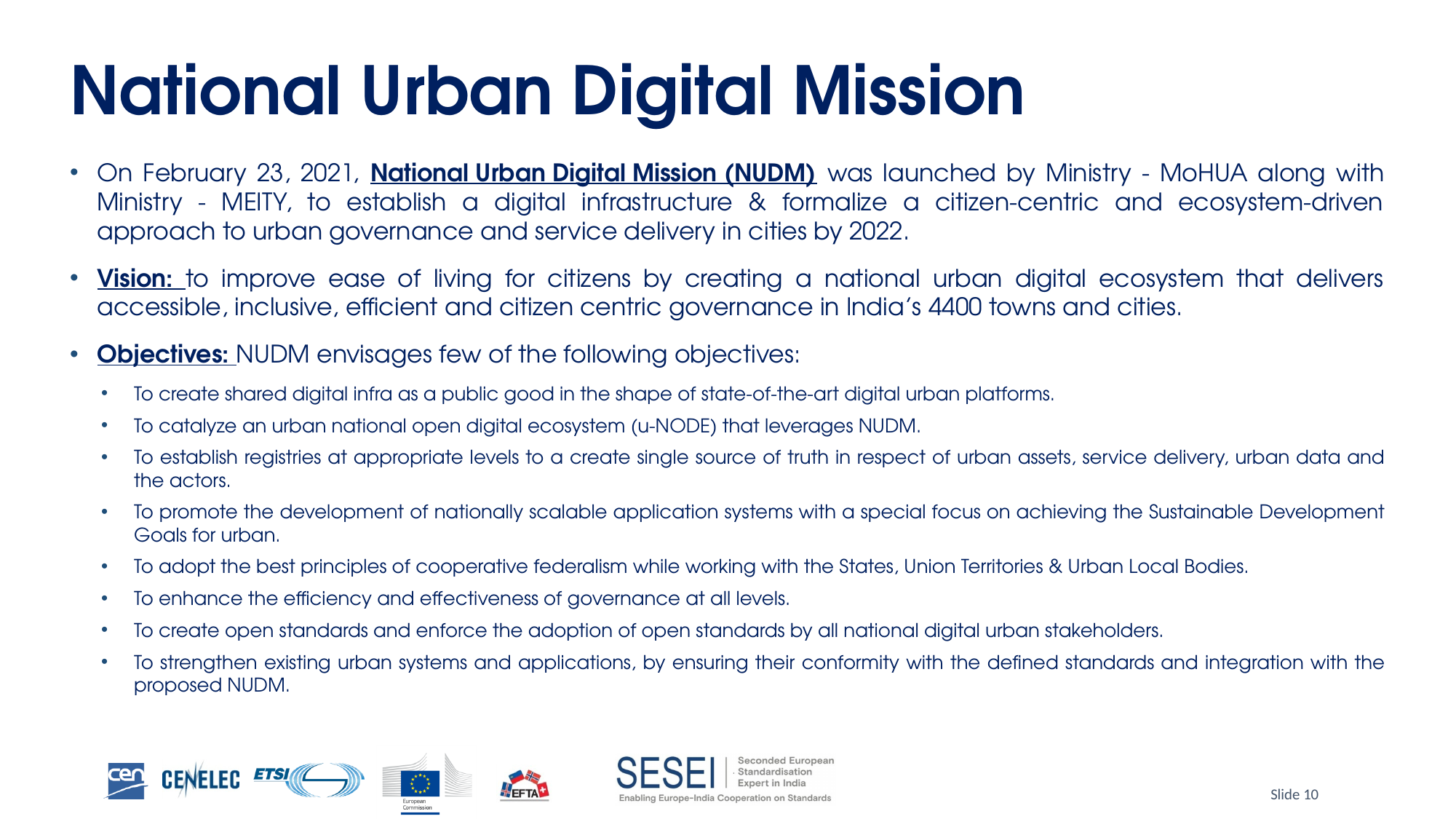

# National Urban Digital Mission
On February 23, 2021, National Urban Digital Mission (NUDM) was launched by Ministry - MoHUA along with Ministry - MEITY, to establish a digital infrastructure & formalize a citizen-centric and ecosystem-driven approach to urban governance and service delivery in cities by 2022.
Vision: to improve ease of living for citizens by creating a national urban digital ecosystem that delivers accessible, inclusive, efficient and citizen centric governance in India’s 4400 towns and cities.
Objectives: NUDM envisages few of the following objectives:
To create shared digital infra as a public good in the shape of state-of-the-art digital urban platforms.
To catalyze an urban national open digital ecosystem (u-NODE) that leverages NUDM.
To establish registries at appropriate levels to a create single source of truth in respect of urban assets, service delivery, urban data and the actors.
To promote the development of nationally scalable application systems with a special focus on achieving the Sustainable Development Goals for urban.
To adopt the best principles of cooperative federalism while working with the States, Union Territories & Urban Local Bodies.
To enhance the efficiency and effectiveness of governance at all levels.
To create open standards and enforce the adoption of open standards by all national digital urban stakeholders.
To strengthen existing urban systems and applications, by ensuring their conformity with the defined standards and integration with the proposed NUDM.